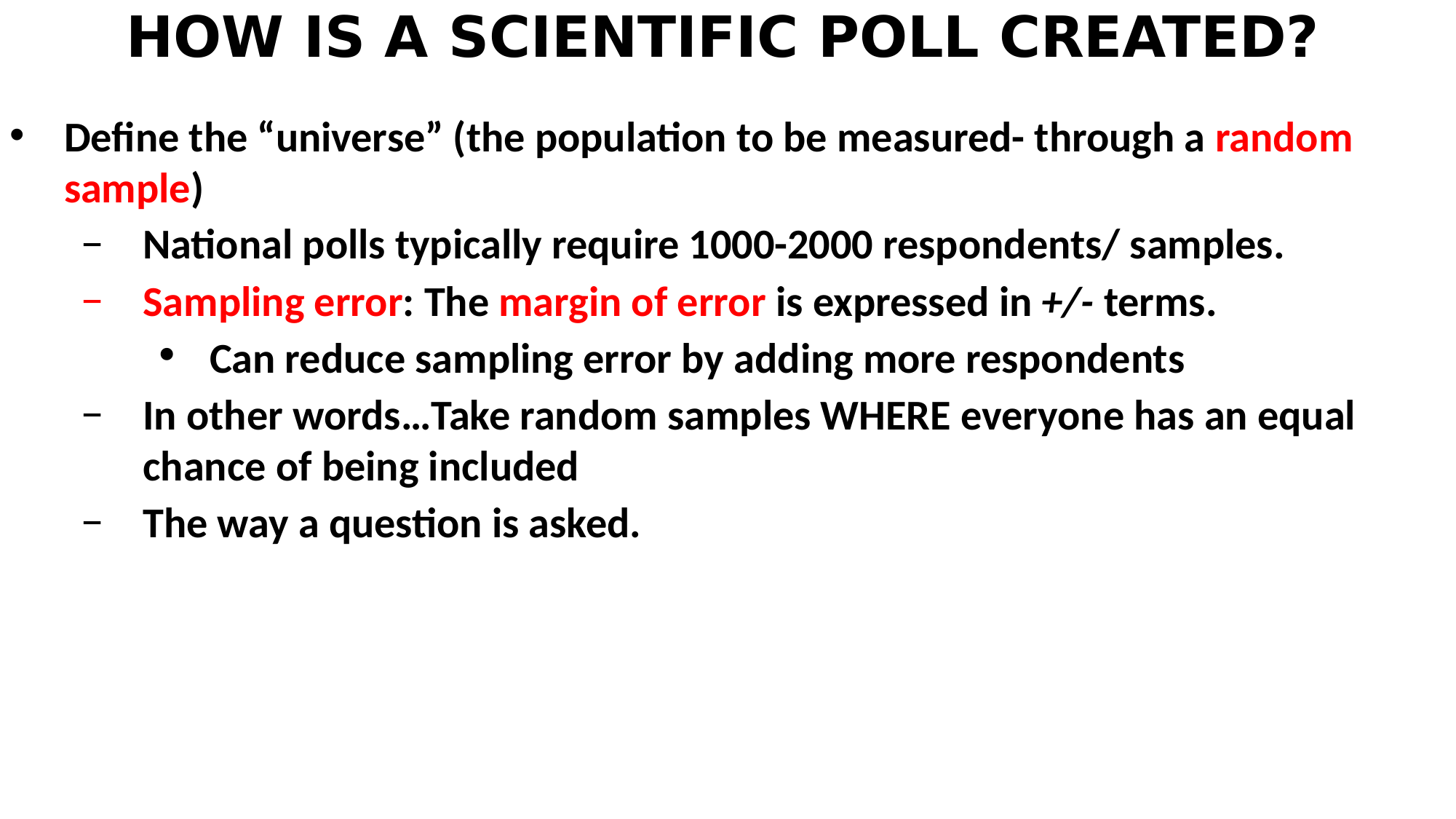

# HOW IS A SCIENTIFIC POLL CREATED?
Define the “universe” (the population to be measured- through a random sample)
National polls typically require 1000-2000 respondents/ samples.
Sampling error: The margin of error is expressed in +/- terms.
Can reduce sampling error by adding more respondents
In other words…Take random samples WHERE everyone has an equal chance of being included
The way a question is asked.